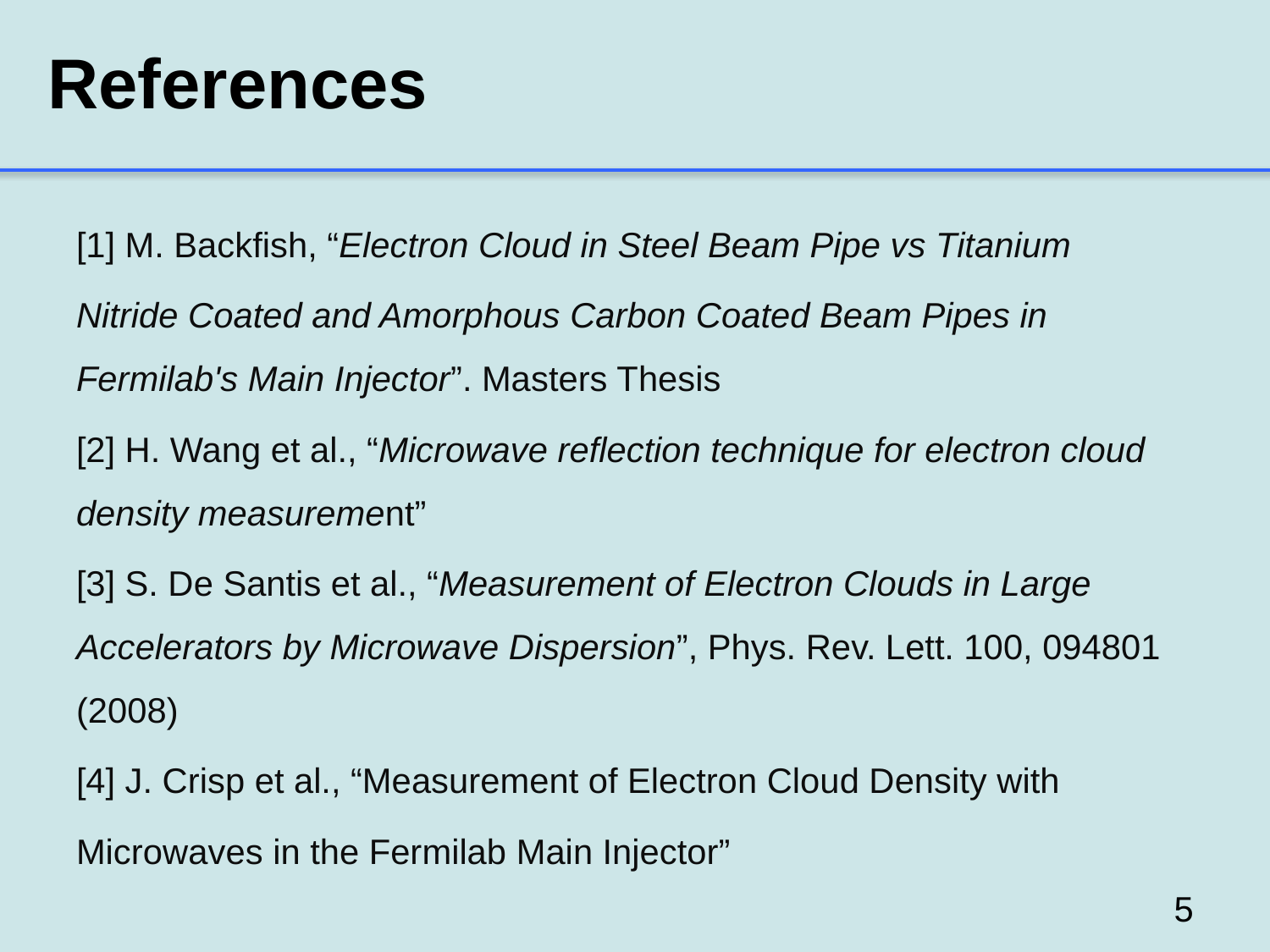

# References
[1] M. Backfish, “Electron Cloud in Steel Beam Pipe vs Titanium
Nitride Coated and Amorphous Carbon Coated Beam Pipes in Fermilab's Main Injector”. Masters Thesis
[2] H. Wang et al., “Microwave reflection technique for electron cloud density measurement”
[3] S. De Santis et al., “Measurement of Electron Clouds in Large Accelerators by Microwave Dispersion”, Phys. Rev. Lett. 100, 094801 (2008)
[4] J. Crisp et al., “Measurement of Electron Cloud Density with
Microwaves in the Fermilab Main Injector”
5